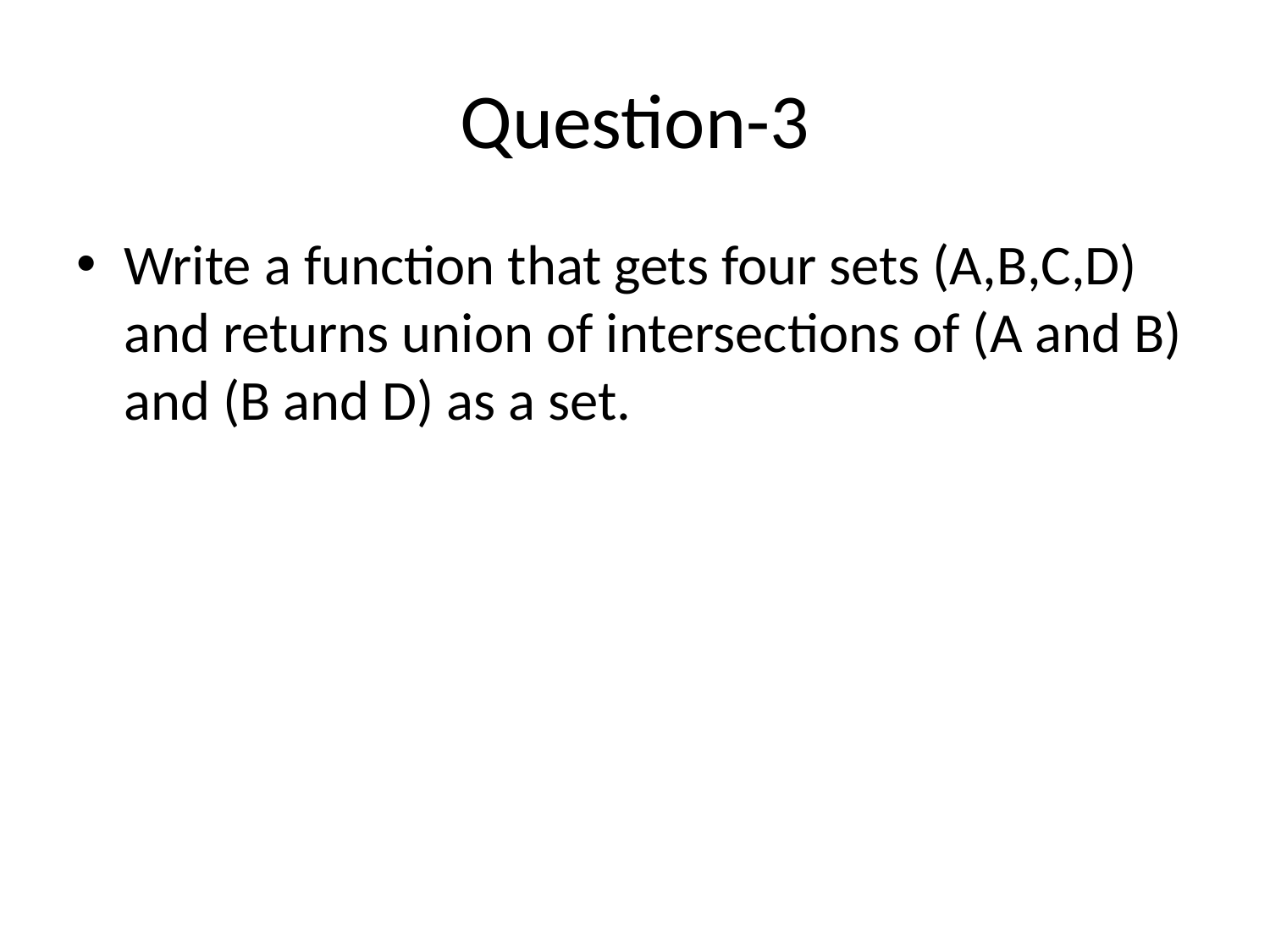

# Question-3
Write a function that gets four sets (A,B,C,D) and returns union of intersections of (A and B) and (B and D) as a set.